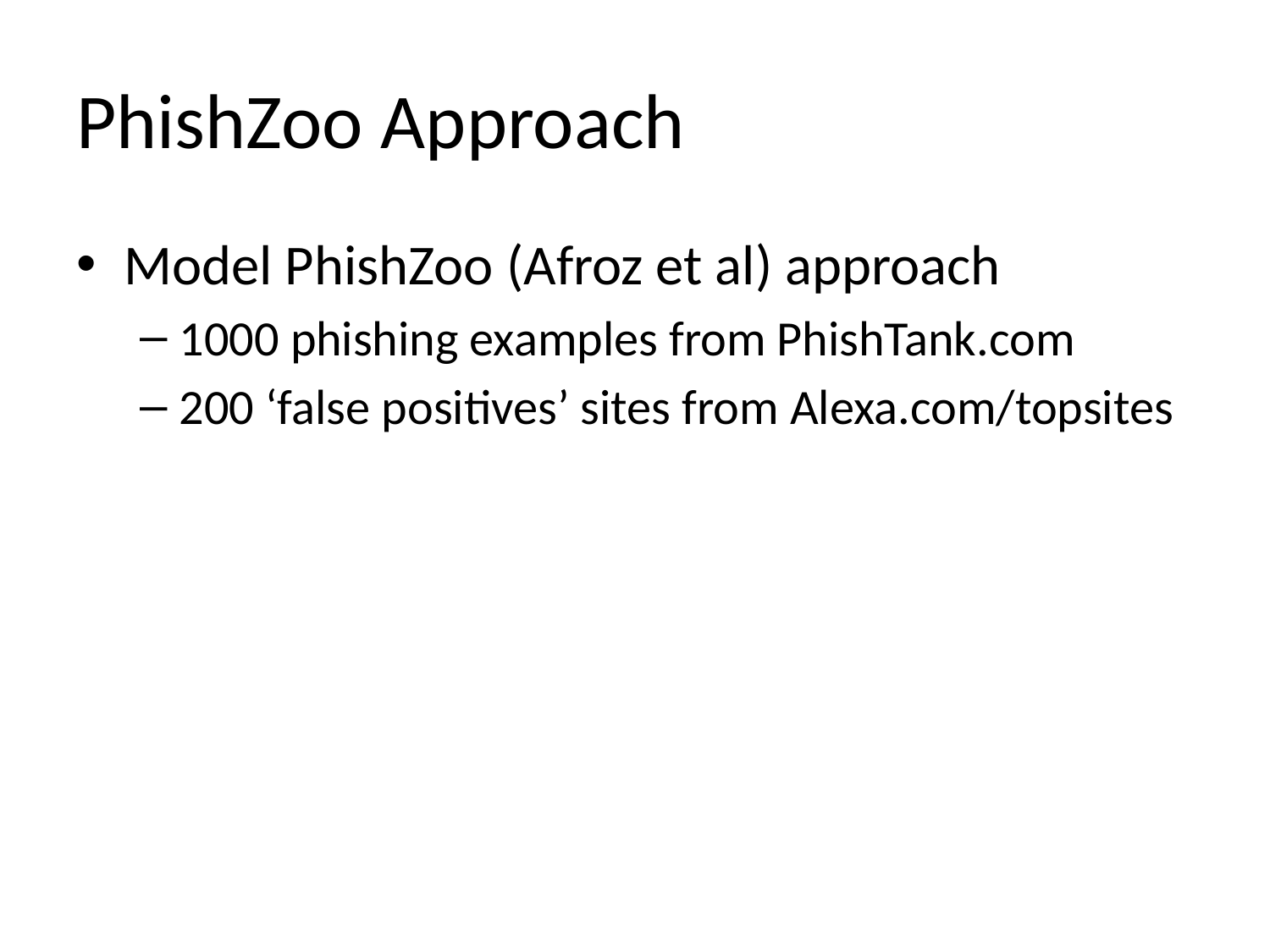

# PhishZoo Approach
Model PhishZoo (Afroz et al) approach
1000 phishing examples from PhishTank.com
200 ‘false positives’ sites from Alexa.com/topsites